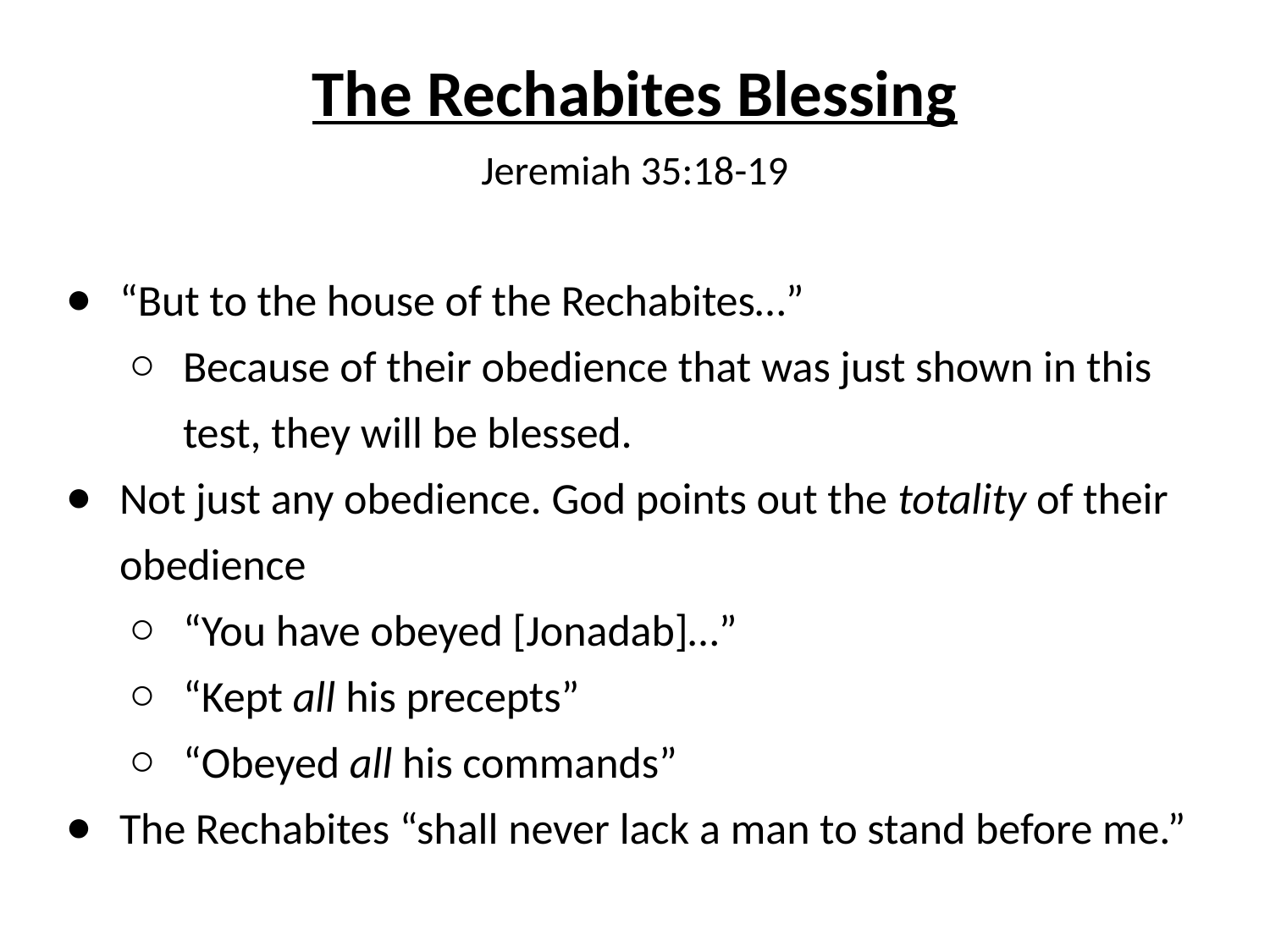

The Rechabites Blessing
Jeremiah 35:18-19
“But to the house of the Rechabites…”
Because of their obedience that was just shown in this test, they will be blessed.
Not just any obedience. God points out the totality of their obedience
“You have obeyed [Jonadab]…”
“Kept all his precepts”
“Obeyed all his commands”
The Rechabites “shall never lack a man to stand before me.”